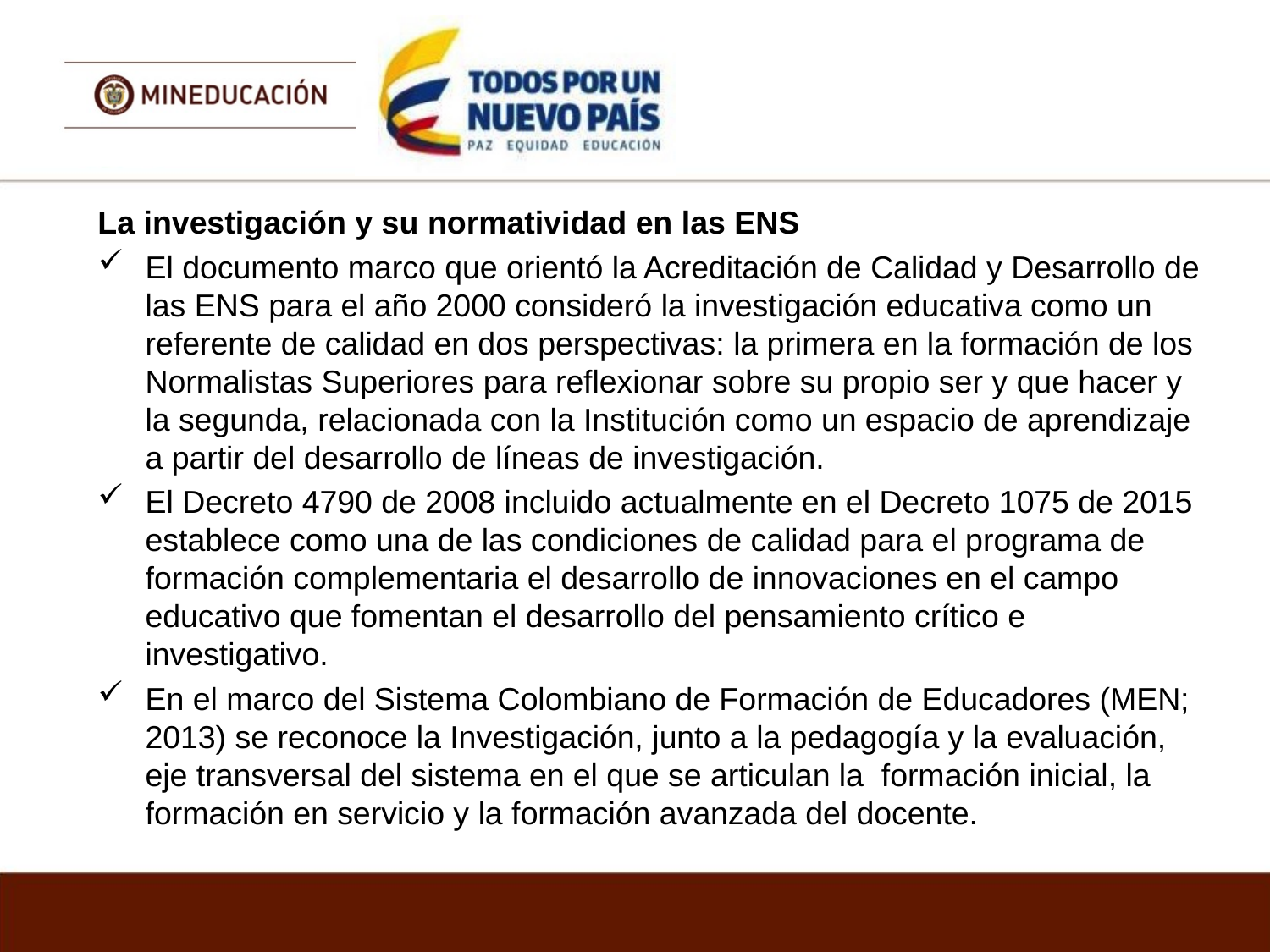

La investigación y su normatividad en las ENS
El documento marco que orientó la Acreditación de Calidad y Desarrollo de las ENS para el año 2000 consideró la investigación educativa como un referente de calidad en dos perspectivas: la primera en la formación de los Normalistas Superiores para reflexionar sobre su propio ser y que hacer y la segunda, relacionada con la Institución como un espacio de aprendizaje a partir del desarrollo de líneas de investigación.
El Decreto 4790 de 2008 incluido actualmente en el Decreto 1075 de 2015 establece como una de las condiciones de calidad para el programa de formación complementaria el desarrollo de innovaciones en el campo educativo que fomentan el desarrollo del pensamiento crítico e investigativo.
En el marco del Sistema Colombiano de Formación de Educadores (MEN; 2013) se reconoce la Investigación, junto a la pedagogía y la evaluación, eje transversal del sistema en el que se articulan la  formación inicial, la formación en servicio y la formación avanzada del docente.